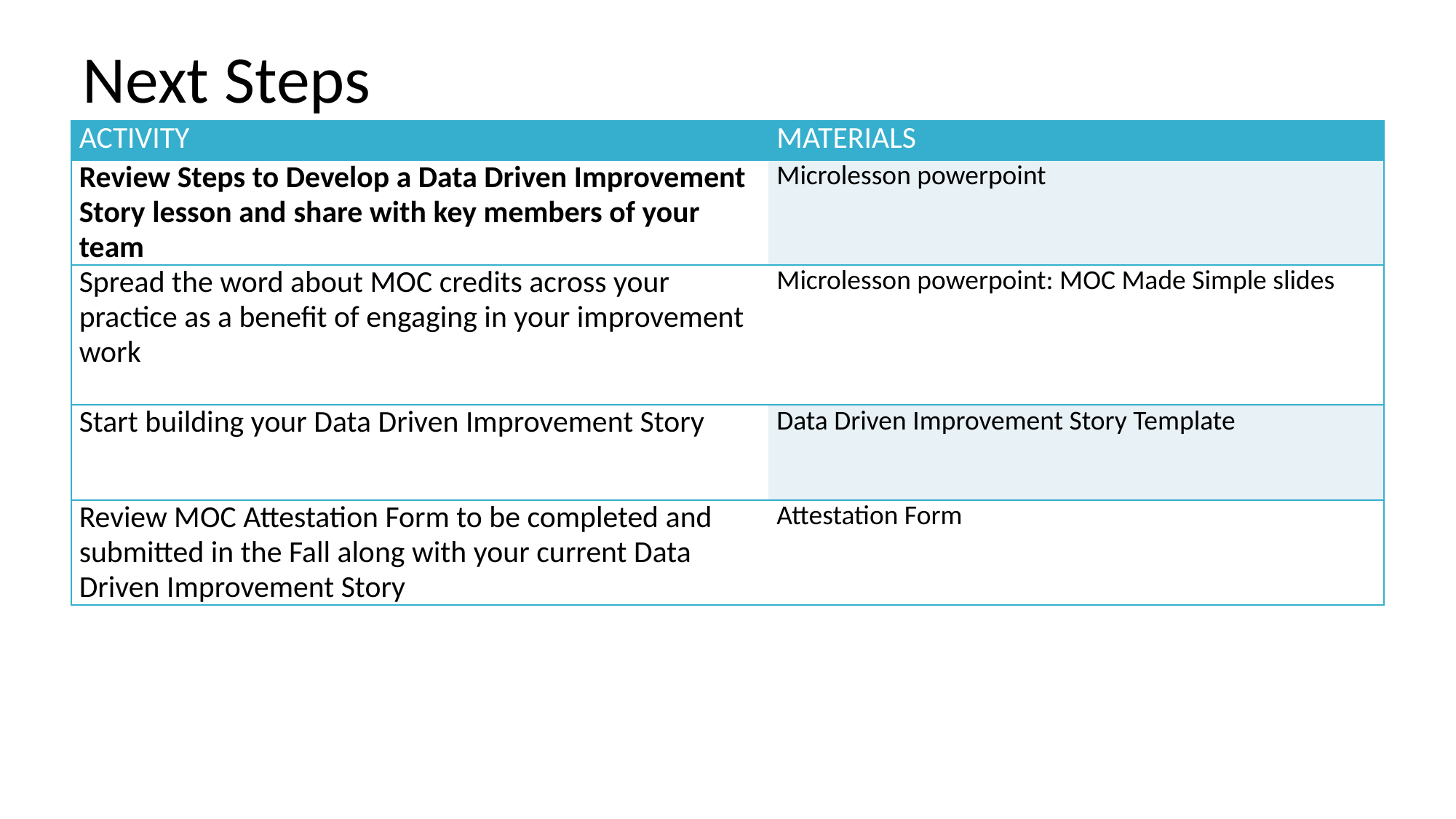

# Next Steps
| ACTIVITY | MATERIALS |
| --- | --- |
| Review Steps to Develop a Data Driven Improvement Story lesson and share with key members of your team | Microlesson powerpoint |
| Spread the word about MOC credits across your practice as a benefit of engaging in your improvement work | Microlesson powerpoint: MOC Made Simple slides |
| Start building your Data Driven Improvement Story | Data Driven Improvement Story Template |
| Review MOC Attestation Form to be completed and submitted in the Fall along with your current Data Driven Improvement Story | Attestation Form |
TEAM FORMATION